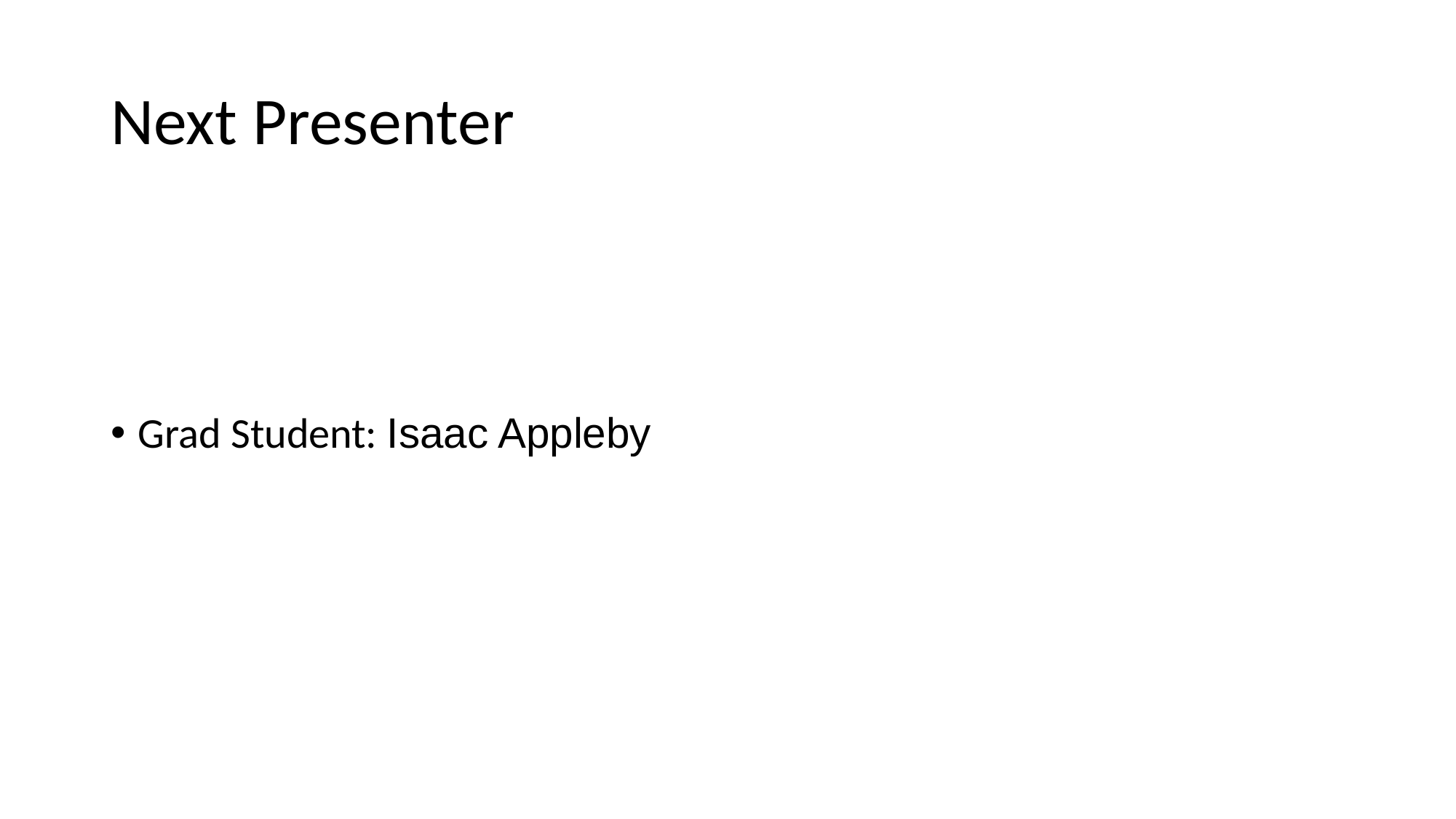

# Next Presenter

Grad Student: Isaac Appleby